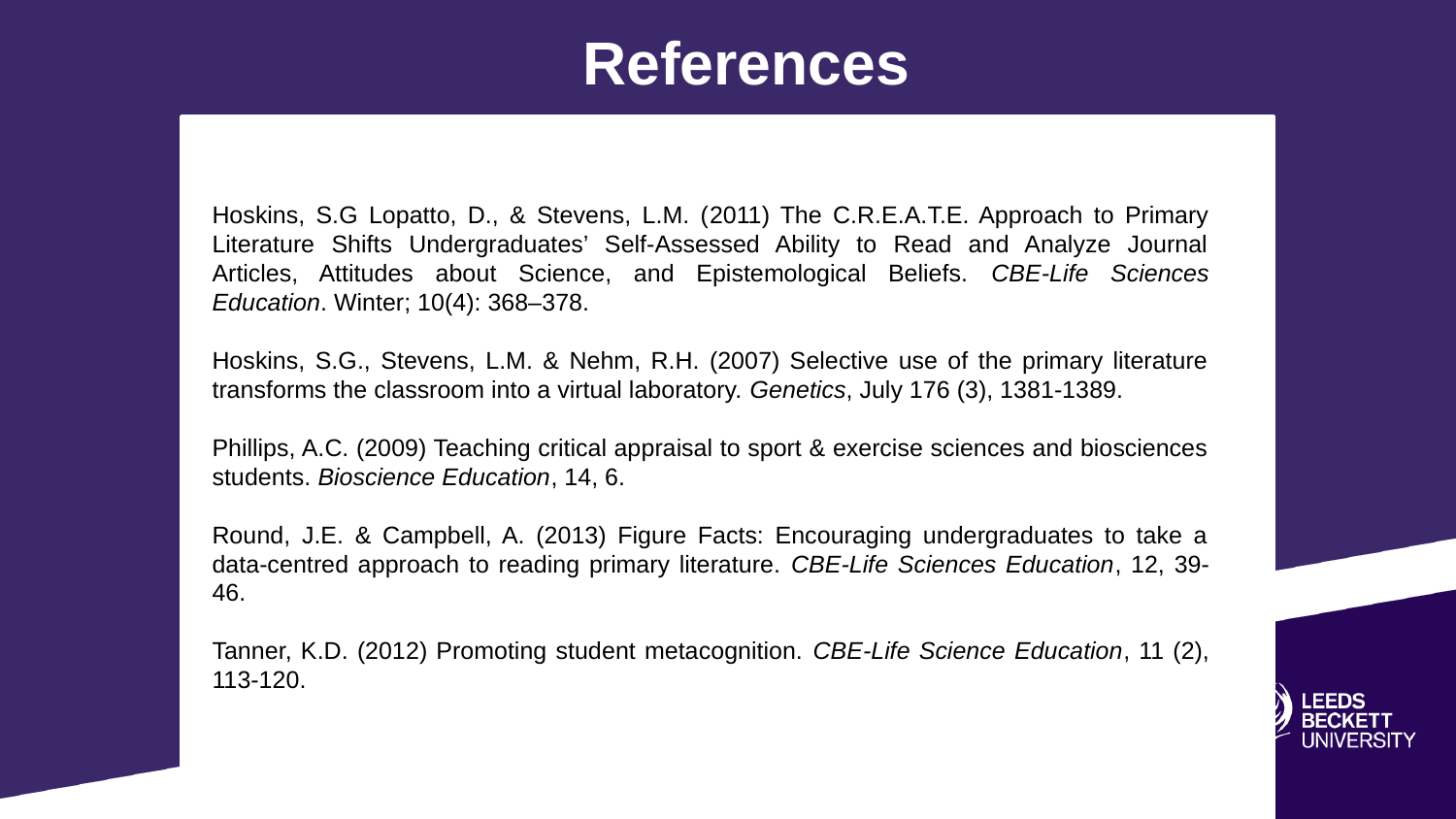

References

Hoskins, S.G Lopatto, D., & Stevens, L.M. (2011) The C.R.E.A.T.E. Approach to Primary Literature Shifts Undergraduates’ Self-Assessed Ability to Read and Analyze Journal Articles, Attitudes about Science, and Epistemological Beliefs. CBE-Life Sciences Education. Winter; 10(4): 368–378.

Hoskins, S.G., Stevens, L.M. & Nehm, R.H. (2007) Selective use of the primary literature transforms the classroom into a virtual laboratory. Genetics, July 176 (3), 1381-1389.

Phillips, A.C. (2009) Teaching critical appraisal to sport & exercise sciences and biosciences students. Bioscience Education, 14, 6.

Round, J.E. & Campbell, A. (2013) Figure Facts: Encouraging undergraduates to take a data-centred approach to reading primary literature. CBE-Life Sciences Education, 12, 39-46.

Tanner, K.D. (2012) Promoting student metacognition. CBE-Life Science Education, 11 (2), 113-120.